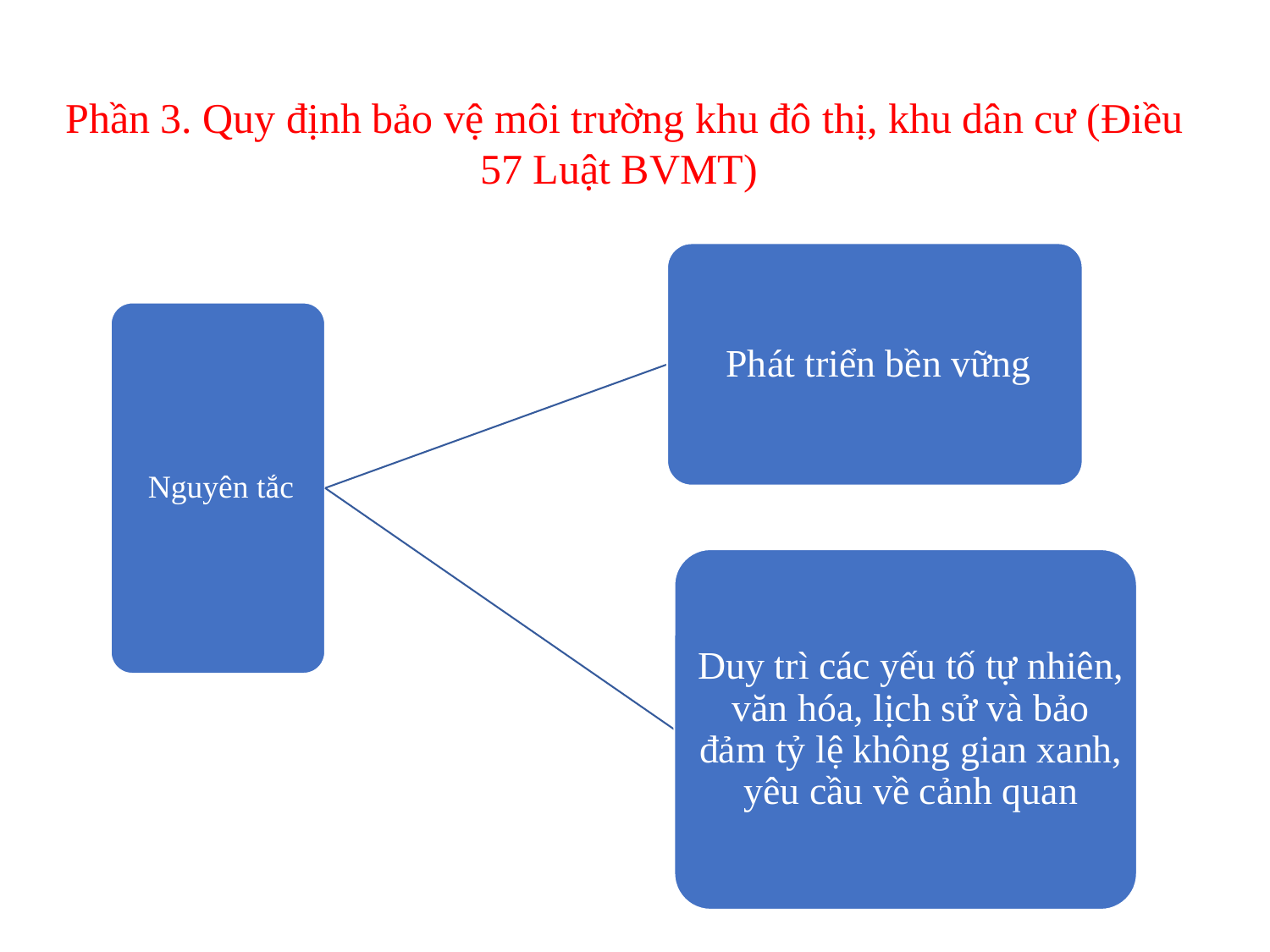

Phần 3. Quy định bảo vệ môi trường khu đô thị, khu dân cư (Điều 57 Luật BVMT)
Nguyên tắc

Phát triển bền vững

Duy trì các yếu tố tự nhiên, văn hóa, lịch sử và bảo đảm tỷ lệ không gian xanh, yêu cầu về cảnh quan